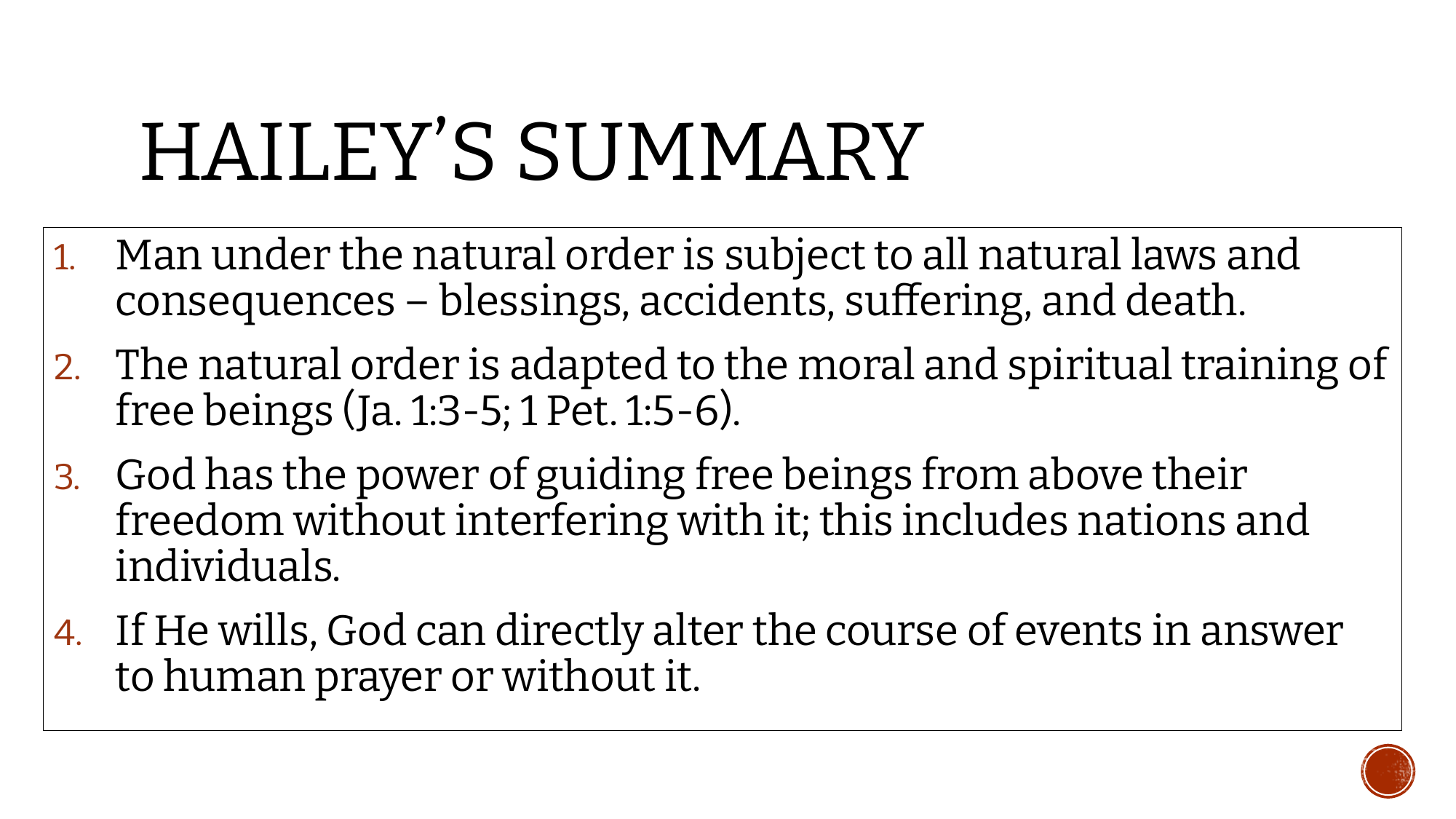

# Hailey’s Summary
Man under the natural order is subject to all natural laws and consequences – blessings, accidents, suffering, and death.
The natural order is adapted to the moral and spiritual training of free beings (Ja. 1:3-5; 1 Pet. 1:5-6).
God has the power of guiding free beings from above their freedom without interfering with it; this includes nations and individuals.
If He wills, God can directly alter the course of events in answer to human prayer or without it.